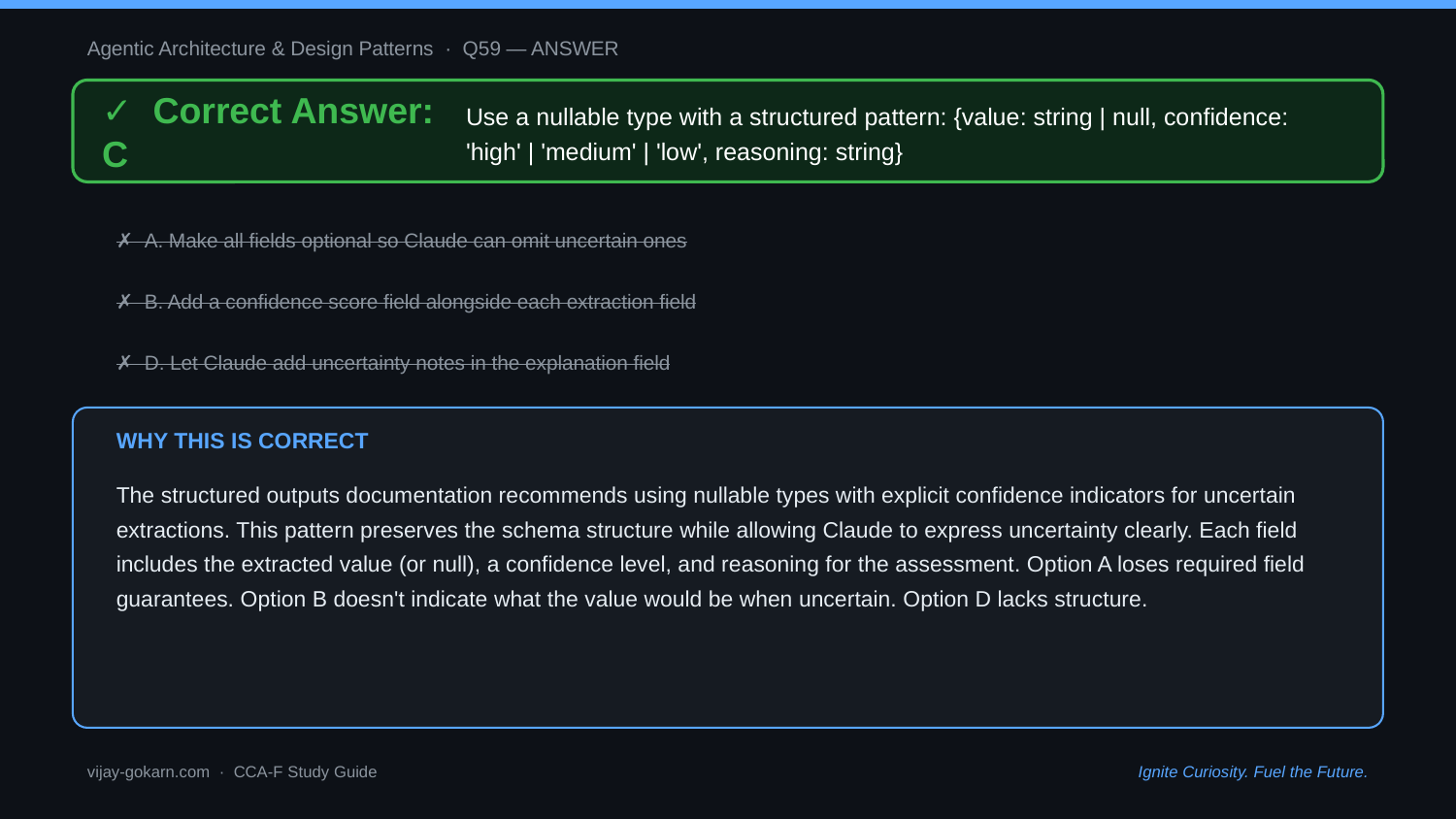

Agentic Architecture & Design Patterns  ·  Q59 — ANSWER

✓  Correct Answer: C
Use a nullable type with a structured pattern: {value: string | null, confidence: 'high' | 'medium' | 'low', reasoning: string}
✗  A. Make all fields optional so Claude can omit uncertain ones
✗  B. Add a confidence score field alongside each extraction field
✗  D. Let Claude add uncertainty notes in the explanation field

WHY THIS IS CORRECT
The structured outputs documentation recommends using nullable types with explicit confidence indicators for uncertain extractions. This pattern preserves the schema structure while allowing Claude to express uncertainty clearly. Each field includes the extracted value (or null), a confidence level, and reasoning for the assessment. Option A loses required field guarantees. Option B doesn't indicate what the value would be when uncertain. Option D lacks structure.
vijay-gokarn.com  ·  CCA-F Study Guide
Ignite Curiosity. Fuel the Future.